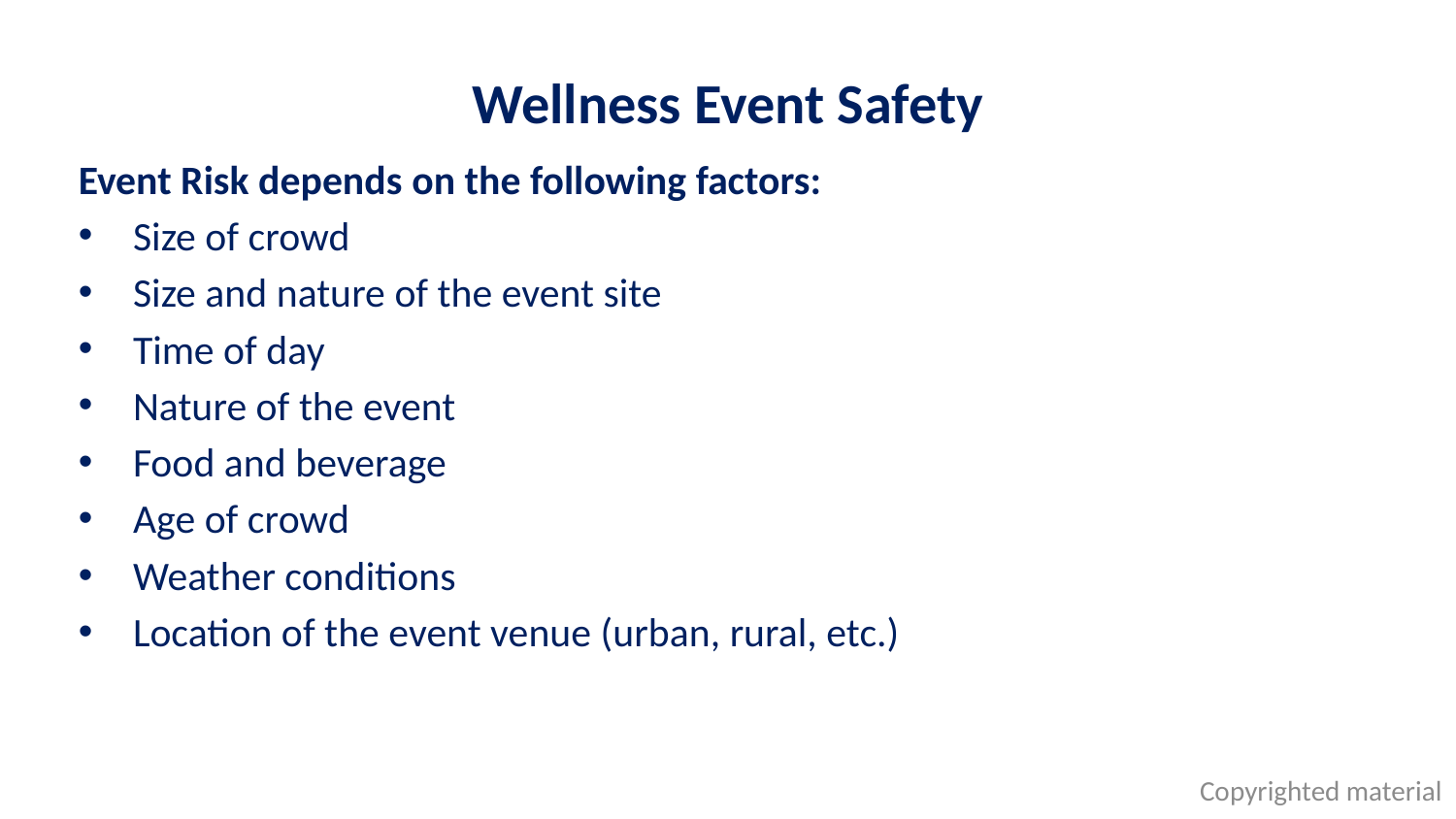

# Wellness Event Safety
Event Risk depends on the following factors:
Size of crowd
Size and nature of the event site
Time of day
Nature of the event
Food and beverage
Age of crowd
Weather conditions
Location of the event venue (urban, rural, etc.)